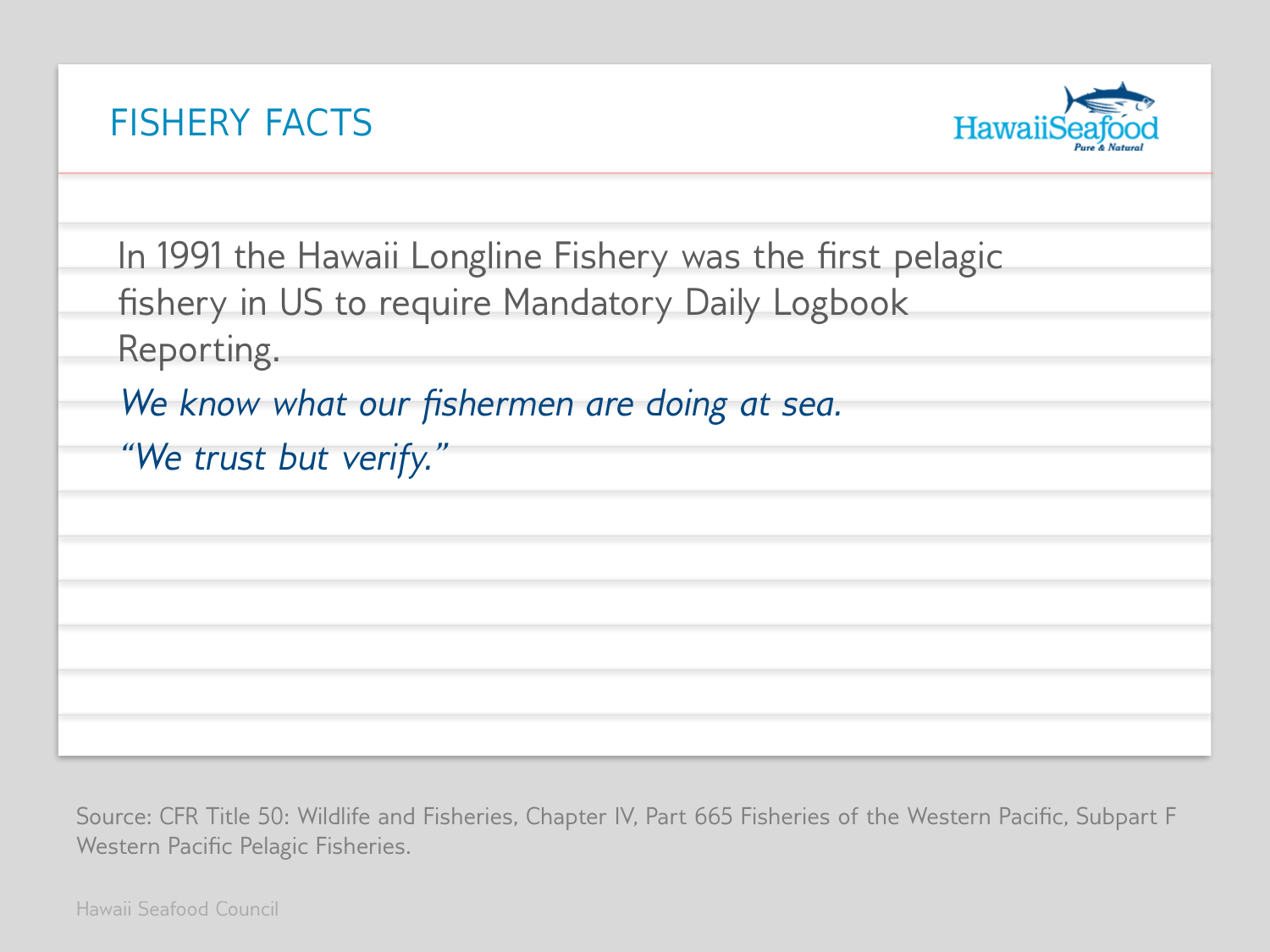

# Fishery facts
In 1991 the Hawaii Longline Fishery was the first pelagic fishery in US to require Mandatory Daily Logbook Reporting.
We know what our fishermen are doing at sea.
“We trust but verify.”
Source: CFR Title 50: Wildlife and Fisheries, Chapter IV, Part 665 Fisheries of the Western Pacific, Subpart F Western Pacific Pelagic Fisheries.

Hawaii Seafood Council